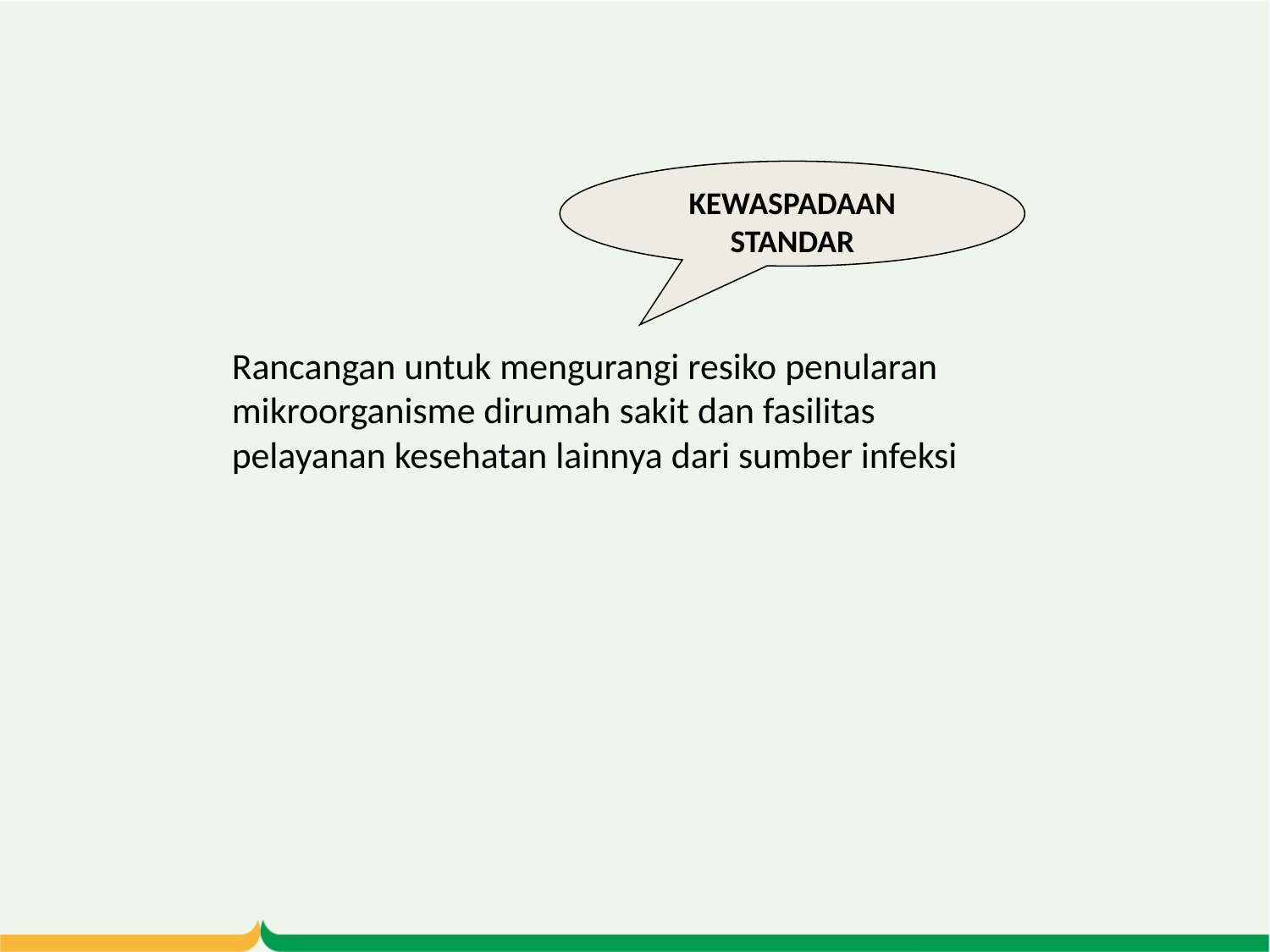

KEWASPADAAN STANDAR
# Rancangan untuk mengurangi resiko penularan mikroorganisme dirumah sakit dan fasilitas pelayanan kesehatan lainnya dari sumber infeksi